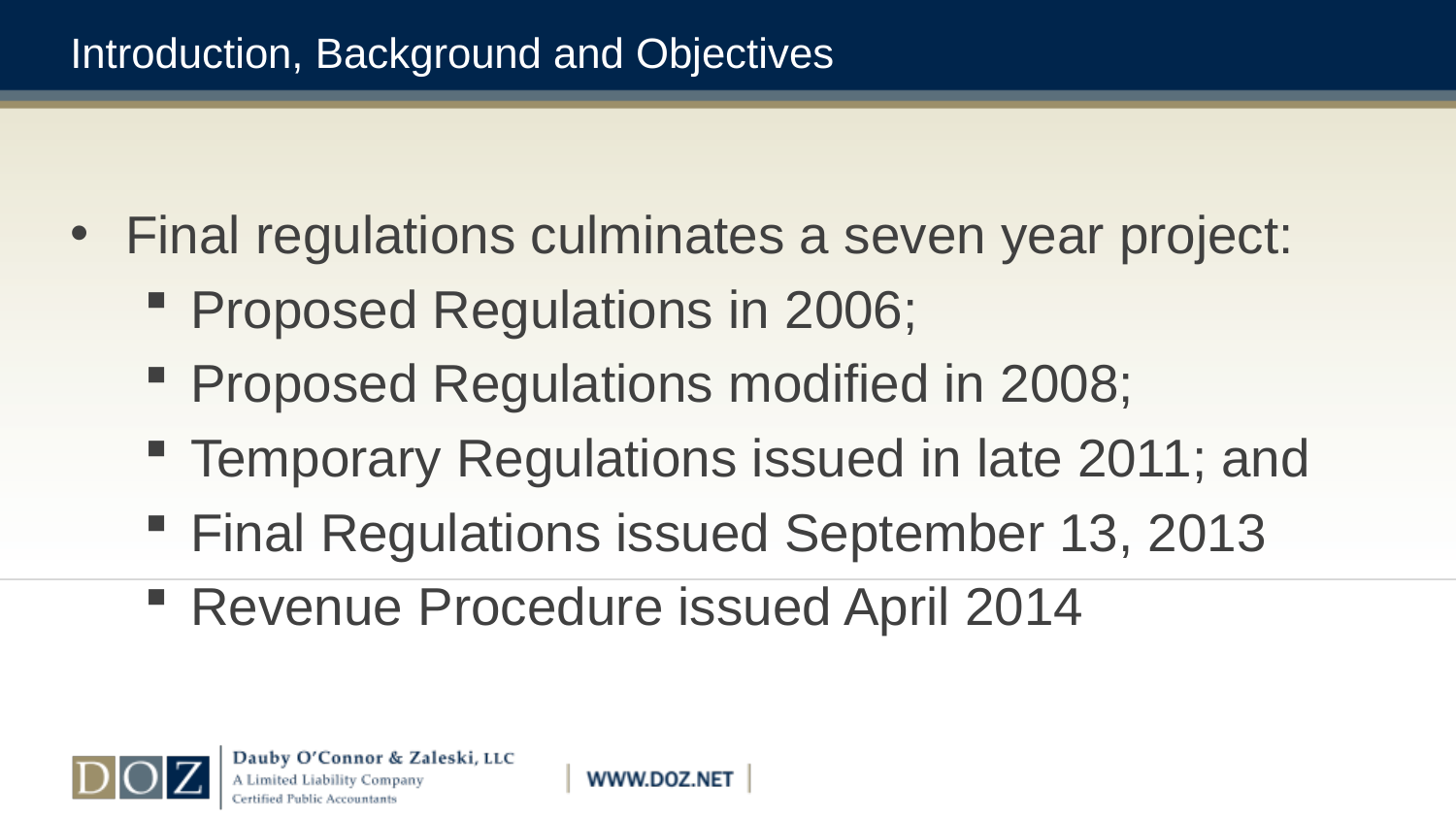

# Introduction, Background and Objectives
Final regulations culminates a seven year project:
Proposed Regulations in 2006;
Proposed Regulations modified in 2008;
Temporary Regulations issued in late 2011; and
Final Regulations issued September 13, 2013
Revenue Procedure issued April 2014